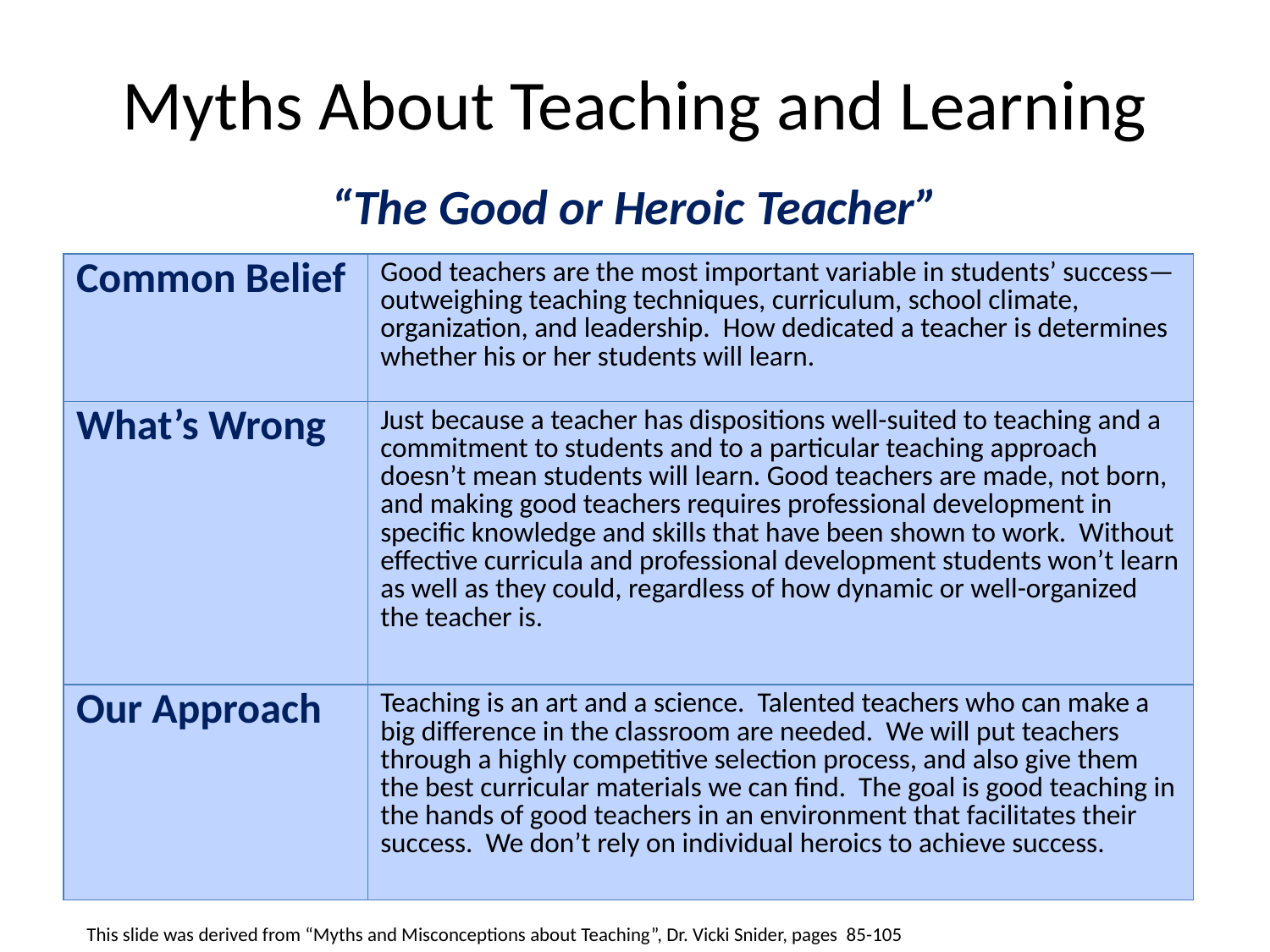

Myths About Teaching and Learning
“The Good or Heroic Teacher”
| Common Belief | Good teachers are the most important variable in students’ success—outweighing teaching techniques, curriculum, school climate, organization, and leadership. How dedicated a teacher is determines whether his or her students will learn. |
| --- | --- |
| What’s Wrong | Just because a teacher has dispositions well-suited to teaching and a commitment to students and to a particular teaching approach doesn’t mean students will learn. Good teachers are made, not born, and making good teachers requires professional development in specific knowledge and skills that have been shown to work. Without effective curricula and professional development students won’t learn as well as they could, regardless of how dynamic or well-organized the teacher is. |
| Our Approach | Teaching is an art and a science. Talented teachers who can make a big difference in the classroom are needed. We will put teachers through a highly competitive selection process, and also give them the best curricular materials we can find. The goal is good teaching in the hands of good teachers in an environment that facilitates their success. We don’t rely on individual heroics to achieve success. |
This slide was derived from “Myths and Misconceptions about Teaching”, Dr. Vicki Snider, pages  85-105